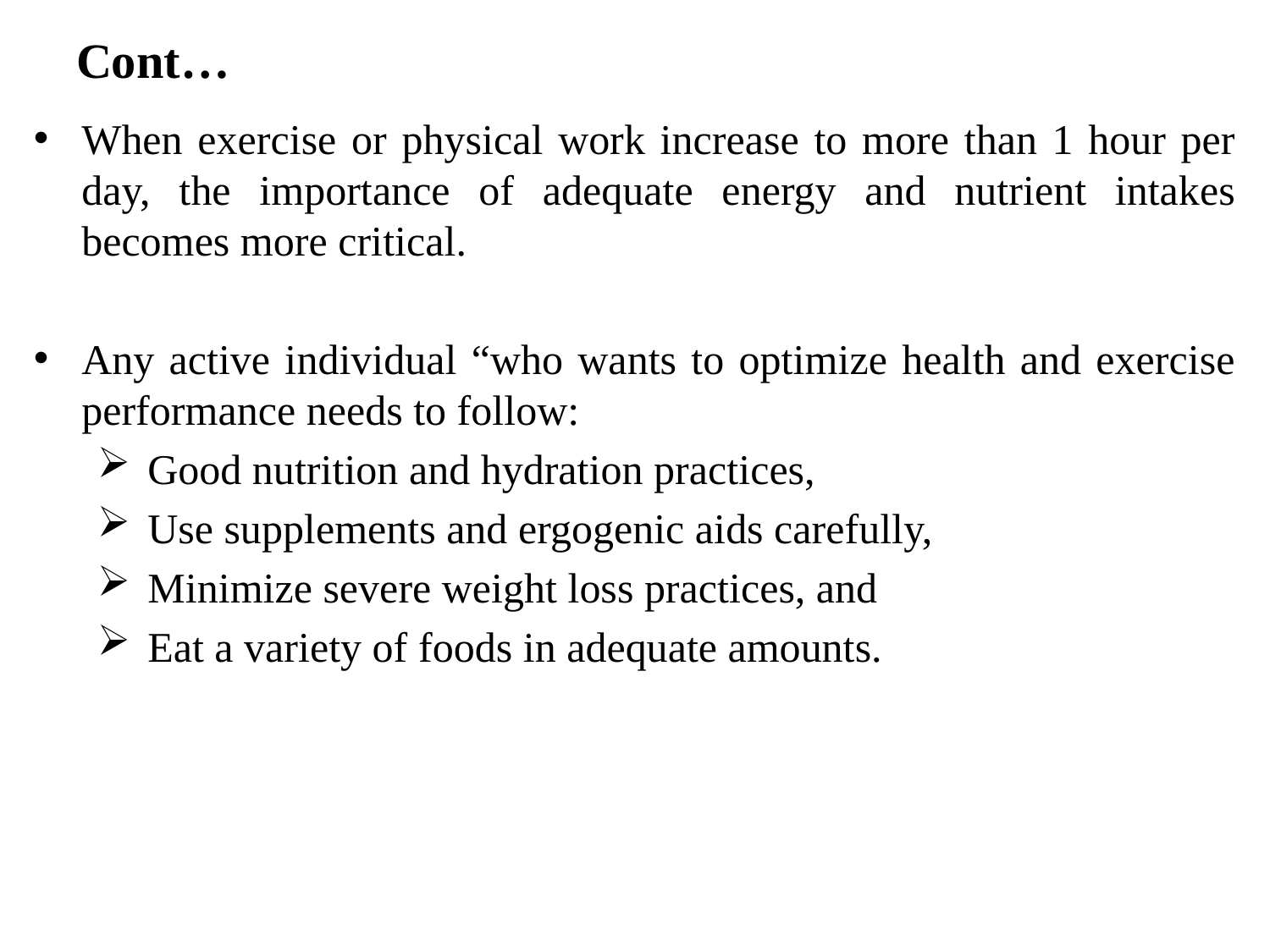

# Cont…
When exercise or physical work increase to more than 1 hour per day, the importance of adequate energy and nutrient intakes becomes more critical.

Any active individual “who wants to optimize health and exercise performance needs to follow:
 Good nutrition and hydration practices,
 Use supplements and ergogenic aids carefully,
 Minimize severe weight loss practices, and
 Eat a variety of foods in adequate amounts.